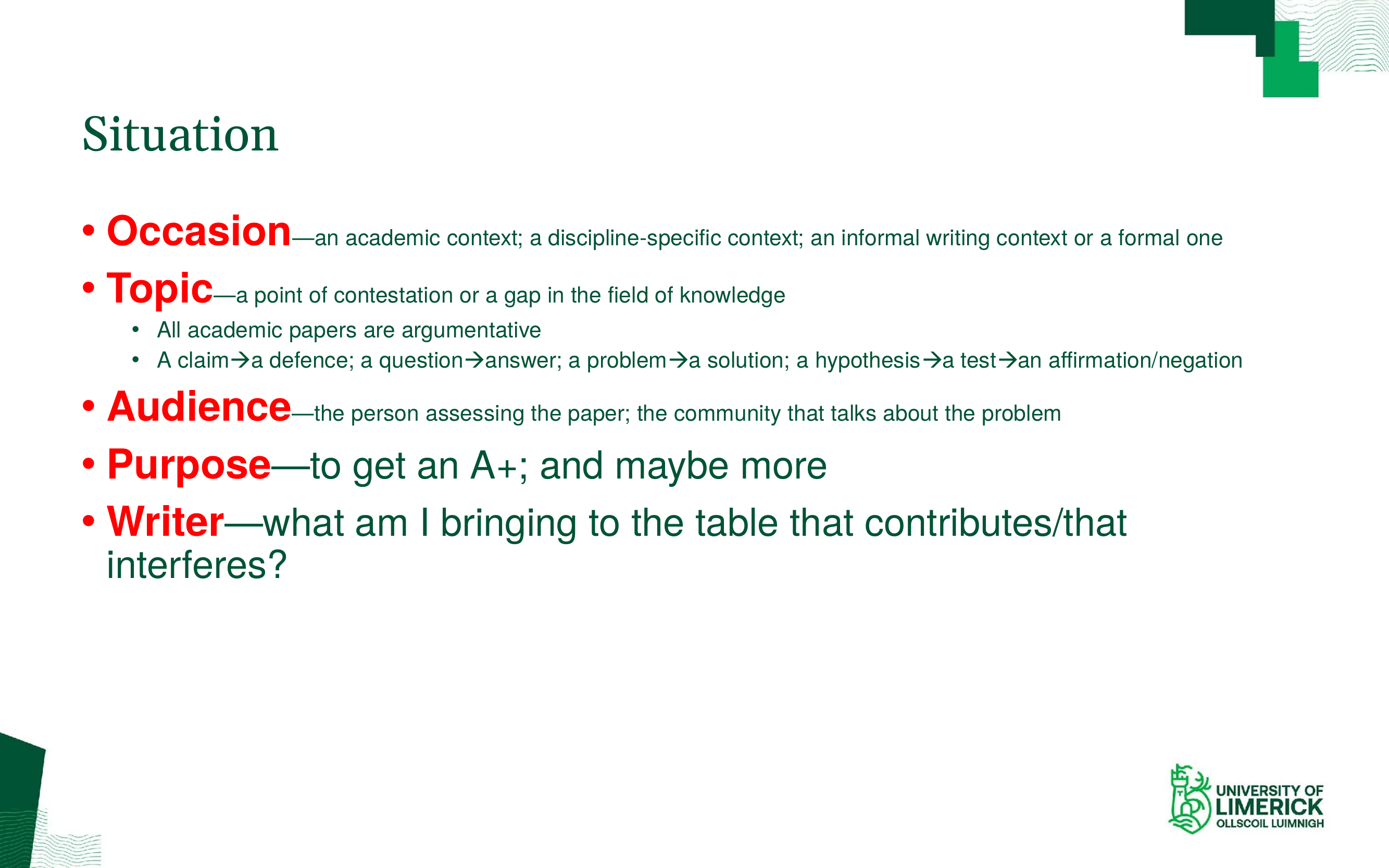

# Situation
Occasion—an academic context; a discipline-specific context; an informal writing context or a formal one
Topic—a point of contestation or a gap in the field of knowledge
All academic papers are argumentative
A claim🡪a defence; a question🡪answer; a problem🡪a solution; a hypothesis🡪a test🡪an affirmation/negation
Audience—the person assessing the paper; the community that talks about the problem
Purpose—to get an A+; and maybe more
Writer—what am I bringing to the table that contributes/that interferes?